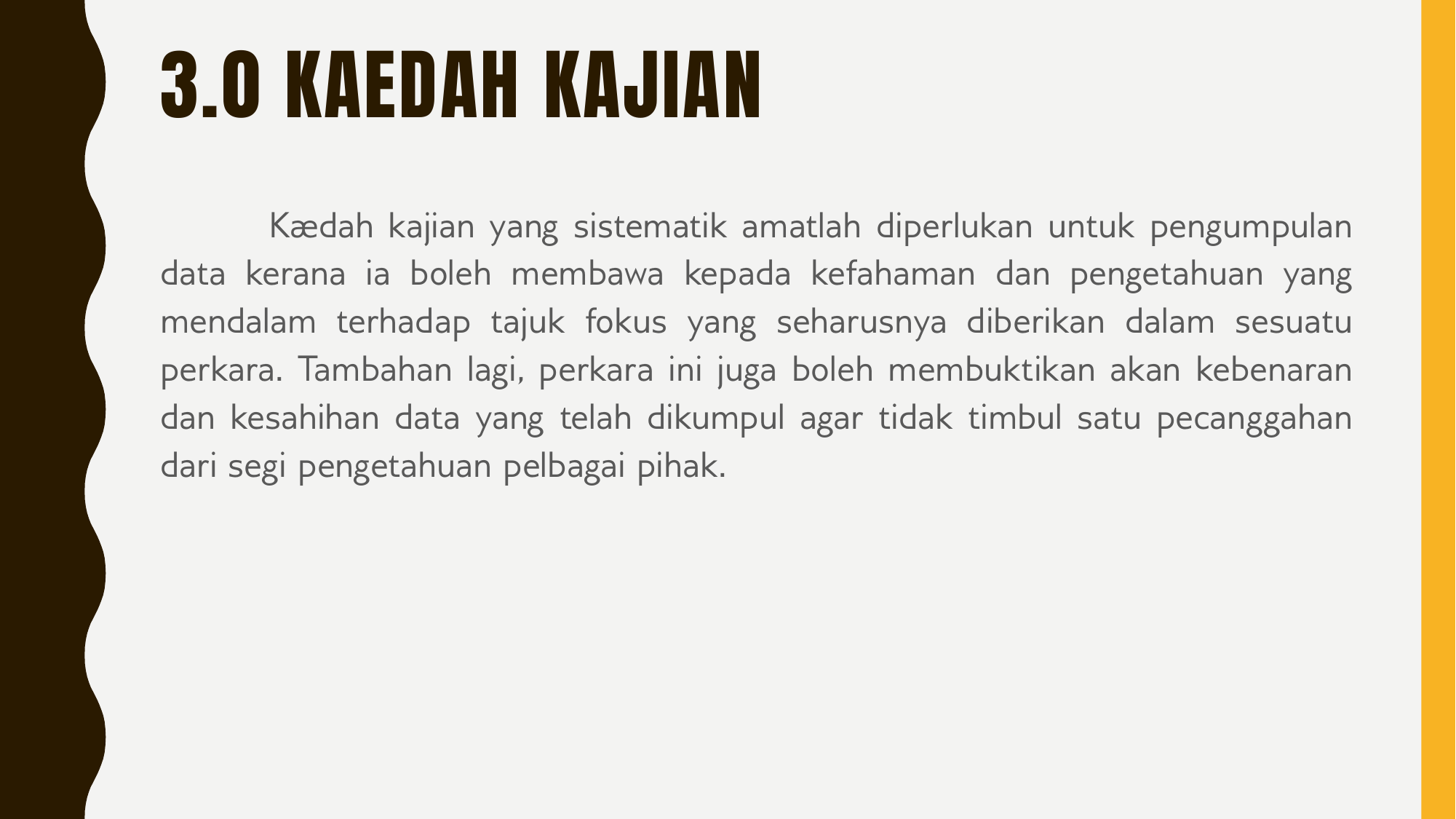

# 3.0 KAEDAH KAJIAN
	Kaedah kajian yang sistematik amatlah diperlukan untuk pengumpulan data kerana ia boleh membawa kepada kefahaman dan pengetahuan yang mendalam terhadap tajuk fokus yang seharusnya diberikan dalam sesuatu perkara. Tambahan lagi, perkara ini juga boleh membuktikan akan kebenaran dan kesahihan data yang telah dikumpul agar tidak timbul satu pecanggahan dari segi pengetahuan pelbagai pihak.